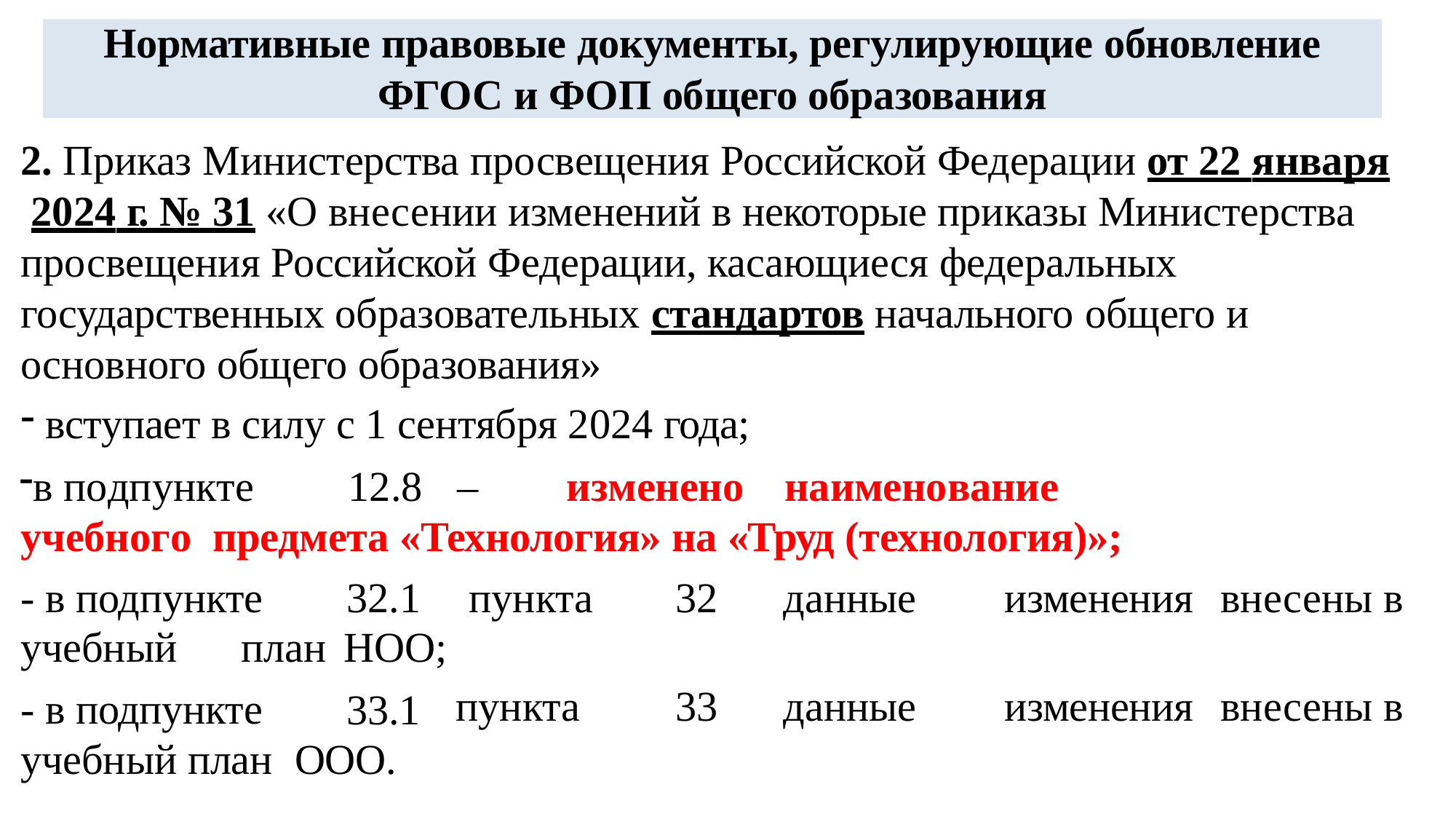

Нормативные правовые документы, регулирующие обновление
ФГОС и ФОП общего образования
2. Приказ Министерства просвещения Российской Федерации от 22 января  2024 г. № 31 «О внесении изменений в некоторые приказы Министерства  просвещения Российской Федерации, касающиеся федеральных
государственных образовательных стандартов начального общего и  основного общего образования»
вступает в силу с 1 сентября 2024 года;
в подпункте	12.8	–	изменено	наименование	учебного  предмета «Технология» на «Труд (технология)»;
| - в подпункте учебный план |  | 32.1 пункта НОО; |  | 32 | данные | изменения | внесены в |
| --- | --- | --- | --- | --- | --- | --- | --- |
| - в подпункте учебный план | 33.1 ООО. |  | пункта | 33 | данные | изменения | внесены в |